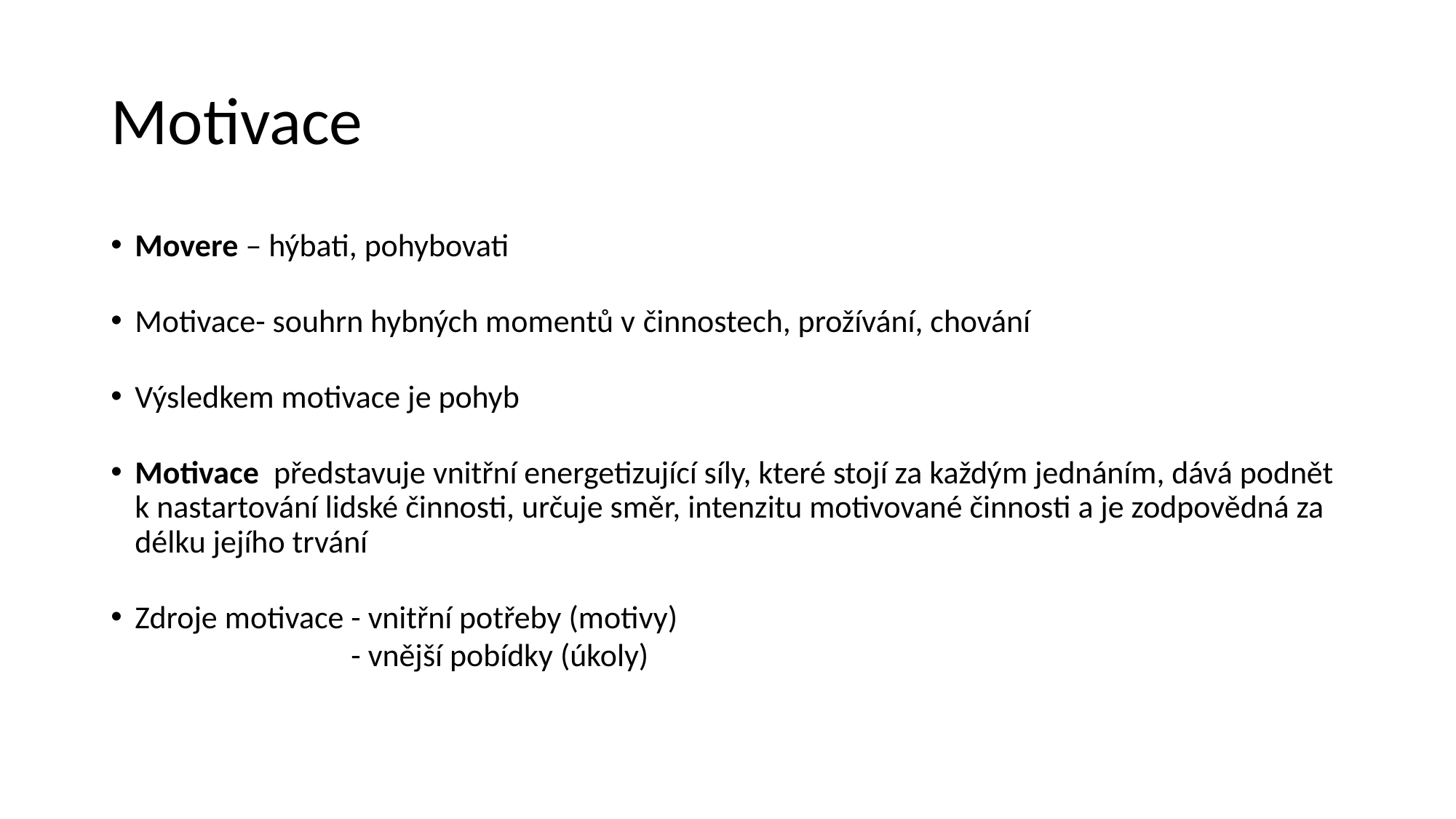

# Motivace
Movere – hýbati, pohybovati

Motivace- souhrn hybných momentů v činnostech, prožívání, chování

Výsledkem motivace je pohyb

Motivace  představuje vnitřní energetizující síly, které stojí za každým jednáním, dává podnět k nastartování lidské činnosti, určuje směr, intenzitu motivované činnosti a je zodpovědná za délku jejího trvání

Zdroje motivace - vnitřní potřeby (motivy)
                                 - vnější pobídky (úkoly)